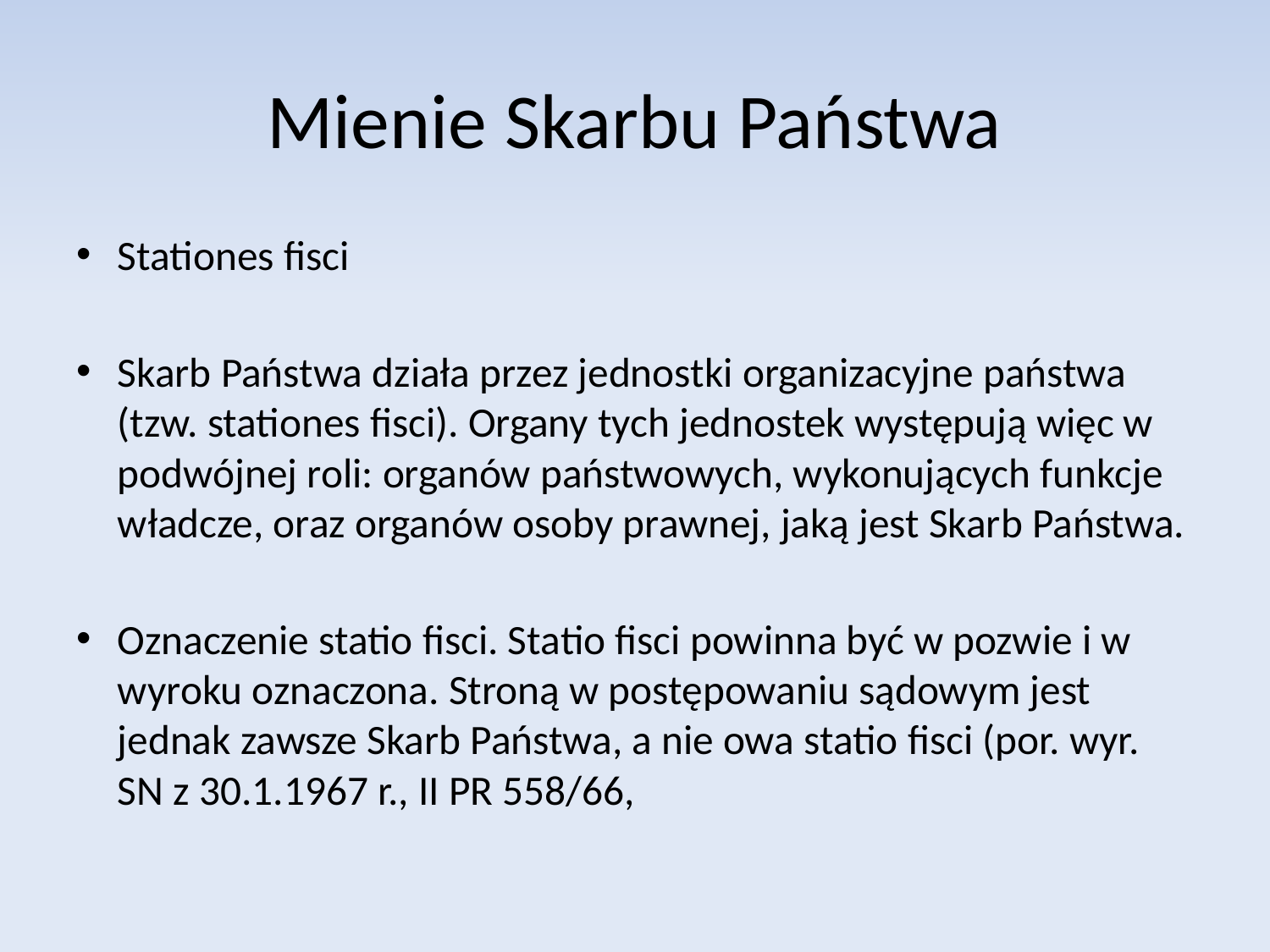

# Mienie Skarbu Państwa
Stationes fisci

Skarb Państwa działa przez jednostki organizacyjne państwa (tzw. stationes fisci). Organy tych jednostek występują więc w podwójnej roli: organów państwowych, wykonujących funkcje władcze, oraz organów osoby prawnej, jaką jest Skarb Państwa.

Oznaczenie statio fisci. Statio fisci powinna być w pozwie i w wyroku oznaczona. Stroną w postępowaniu sądowym jest jednak zawsze Skarb Państwa, a nie owa statio fisci (por. wyr. SN z 30.1.1967 r., II PR 558/66,